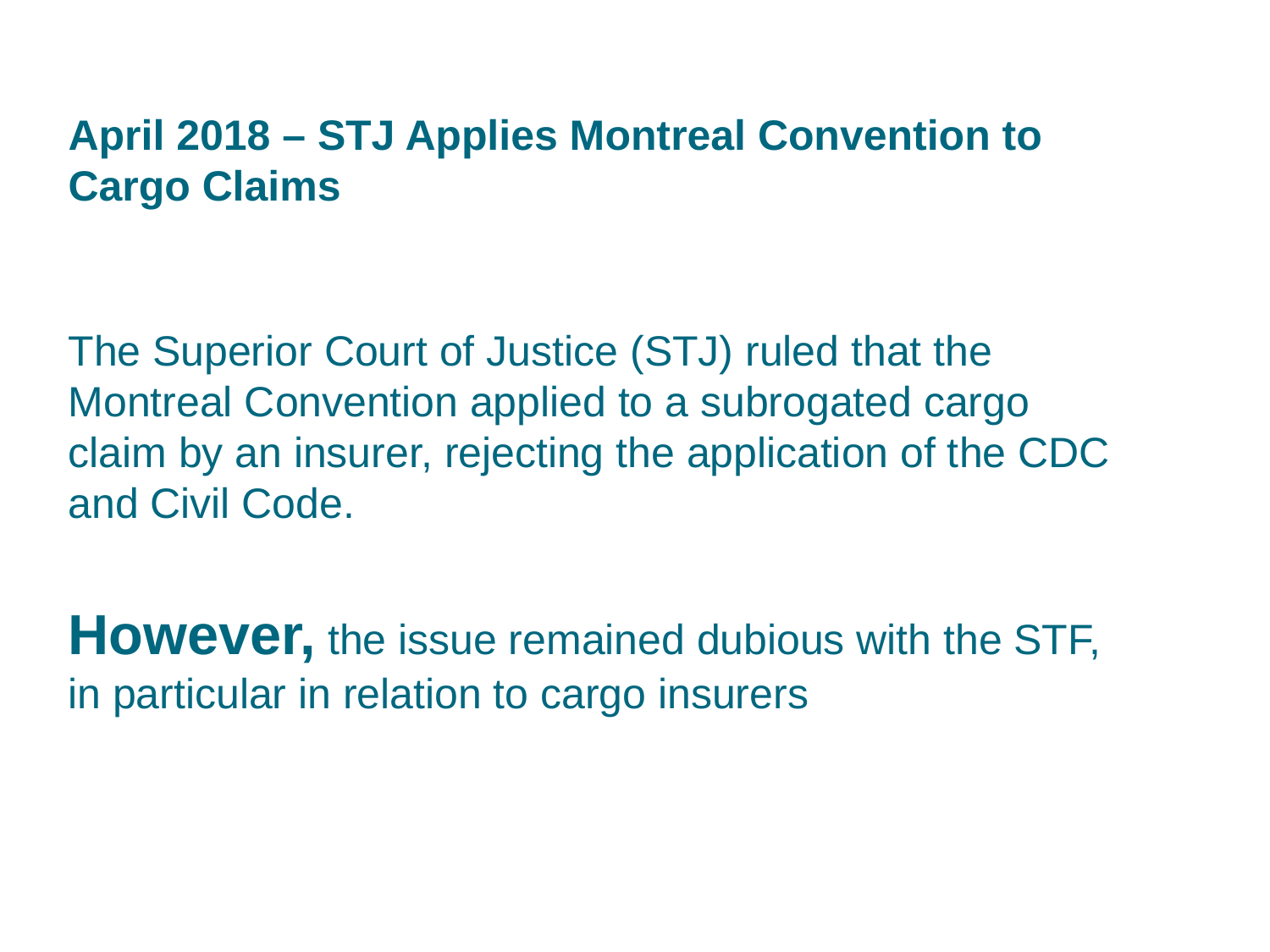

# April 2018 – STJ Applies Montreal Convention to Cargo Claims
The Superior Court of Justice (STJ) ruled that the Montreal Convention applied to a subrogated cargo claim by an insurer, rejecting the application of the CDC and Civil Code.

However, the issue remained dubious with the STF, in particular in relation to cargo insurers